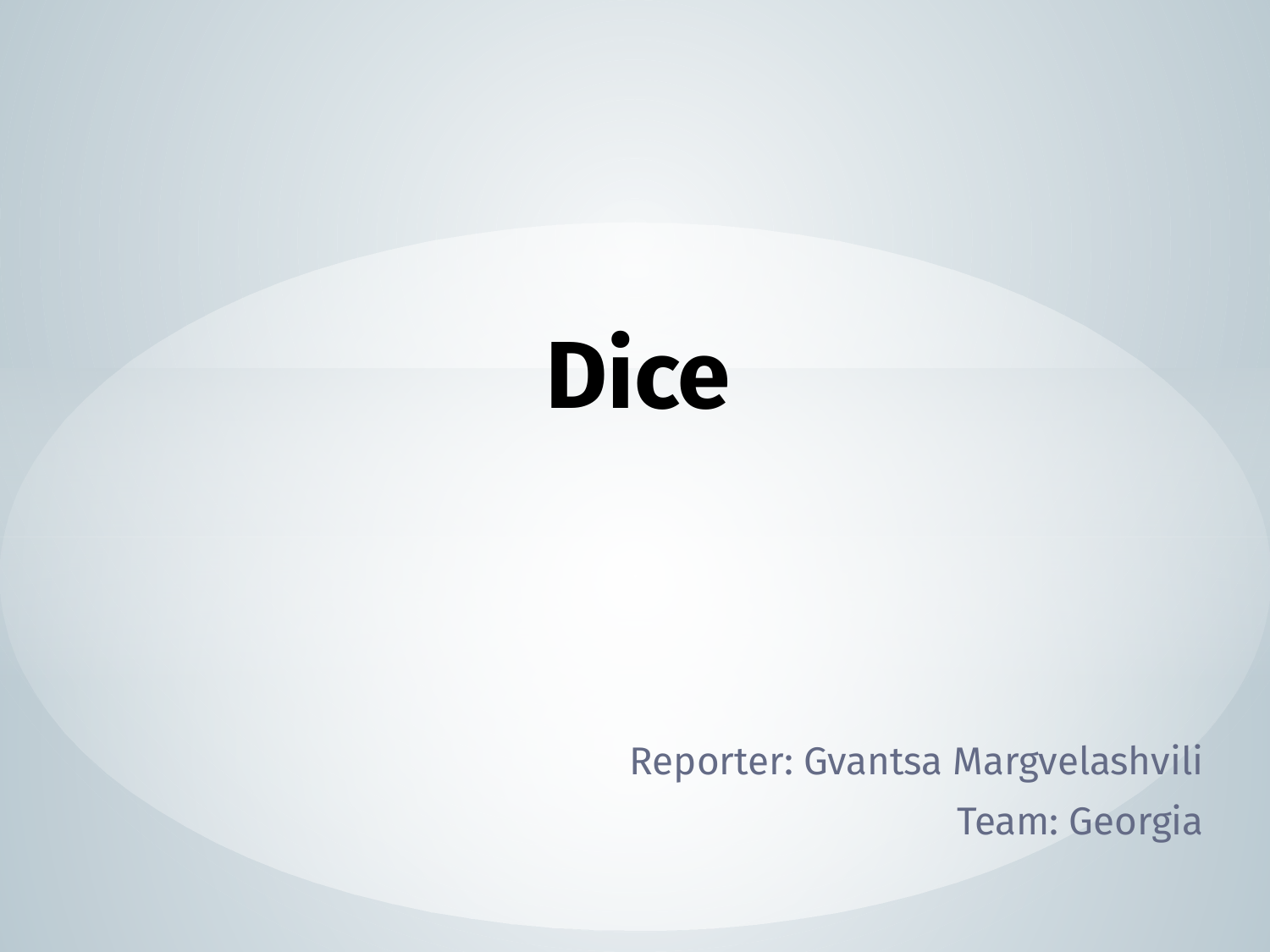

# Dice
Reporter: Gvantsa Margvelashvili
Team: Georgia